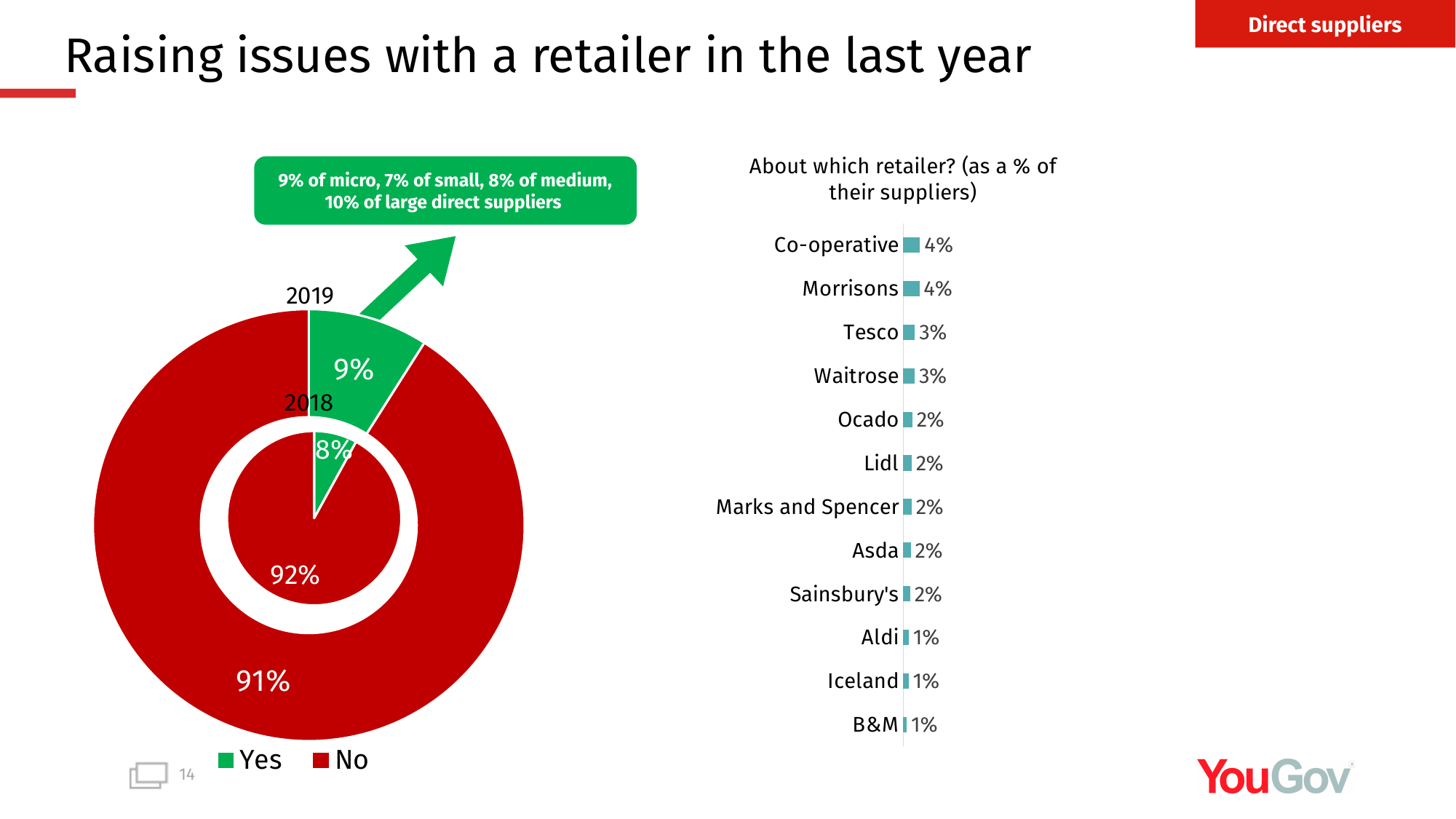

Direct suppliers
Raising issues with a retailer in the last year

### Chart: About which retailer? (as a % of their suppliers)

| Category | 2019 |
|---|---|
| Co-operative | 0.04 |
| Morrisons | 0.0384 |
| Tesco | 0.0277 |
| Waitrose | 0.0276 |
| Ocado | 0.02155 |
| Lidl | 0.02 |
| Marks and Spencer | 0.02 |
| Asda | 0.0179 |
| Sainsbury's | 0.0166 |
| Aldi | 0.0135 |
| Iceland | 0.0127 |
| B&M | 0.0083 |
9% of micro, 7% of small, 8% of medium, 10% of large direct suppliers

### Chart: 2019

| Category | 2017 |
|---|---|
| Yes | 0.09 |
| No | 0.91 |
2018

### Chart

| Category | 2018 |
|---|---|
| Yes | 0.08 |
| No | 0.92 |